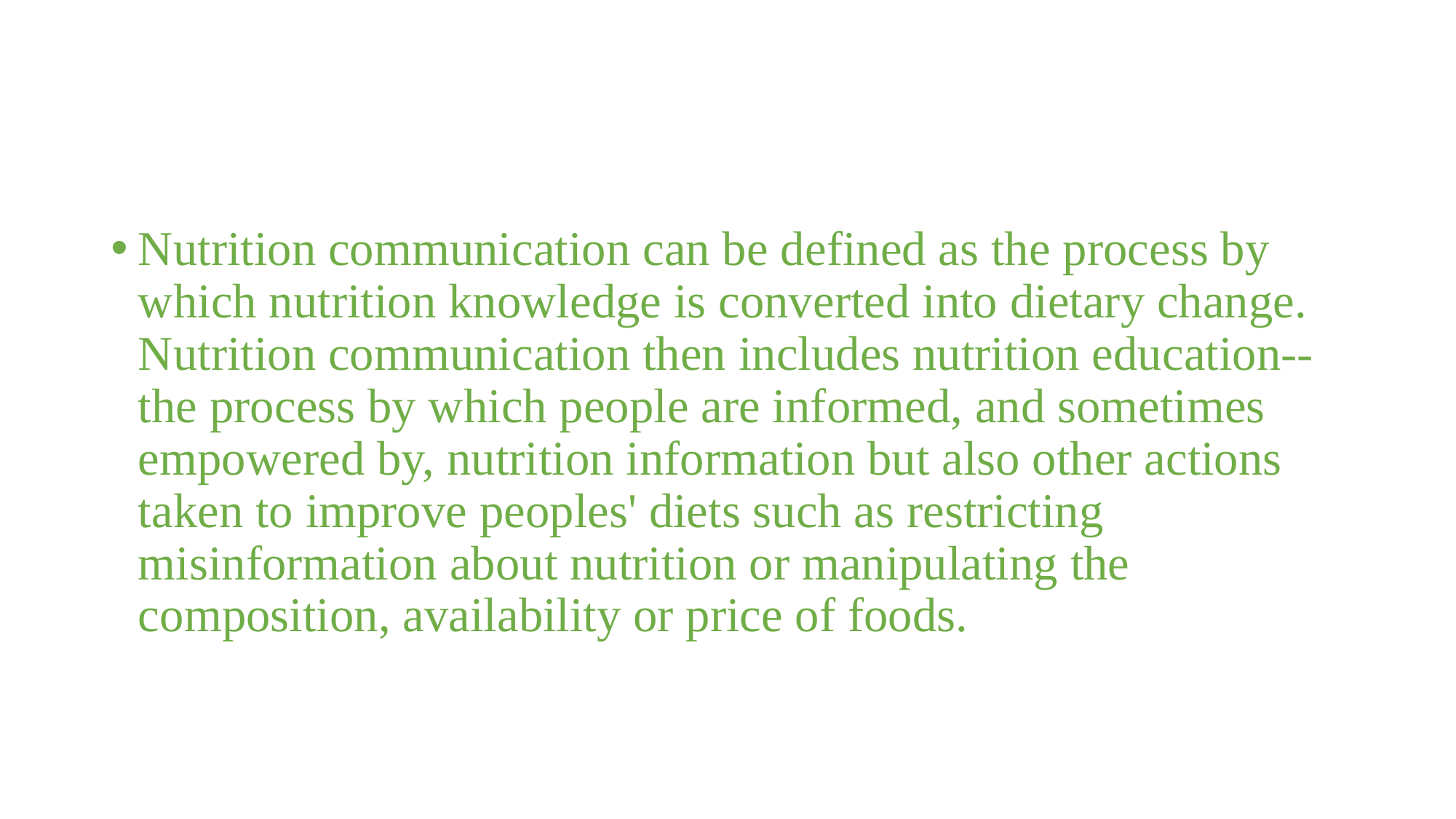

#
Nutrition communication can be defined as the process by which nutrition knowledge is converted into dietary change. Nutrition communication then includes nutrition education--the process by which people are informed, and sometimes empowered by, nutrition information but also other actions taken to improve peoples' diets such as restricting misinformation about nutrition or manipulating the composition, availability or price of foods.